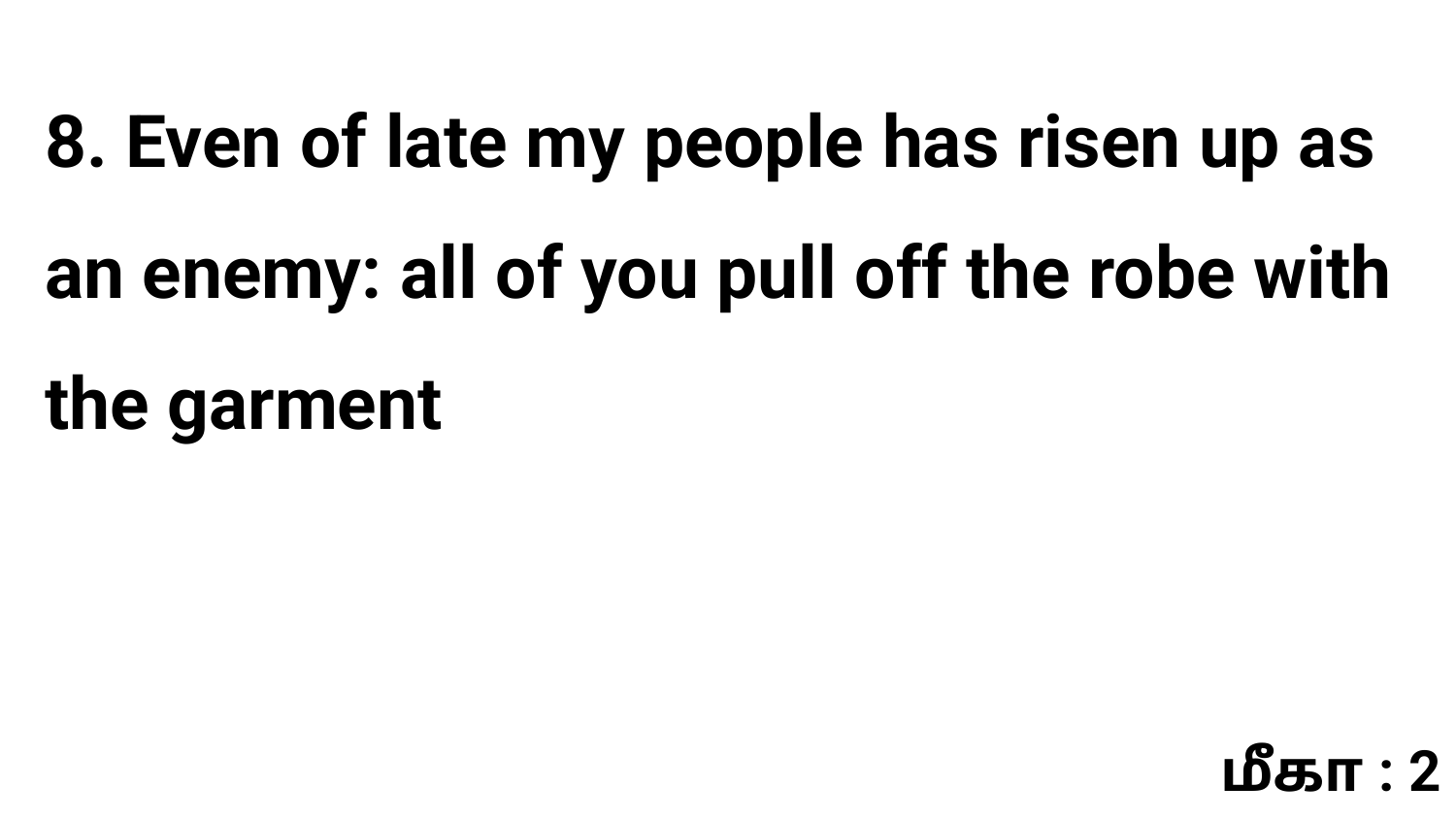

8. Even of late my people has risen up as an enemy: all of you pull off the robe with the garment
மீகா : 2